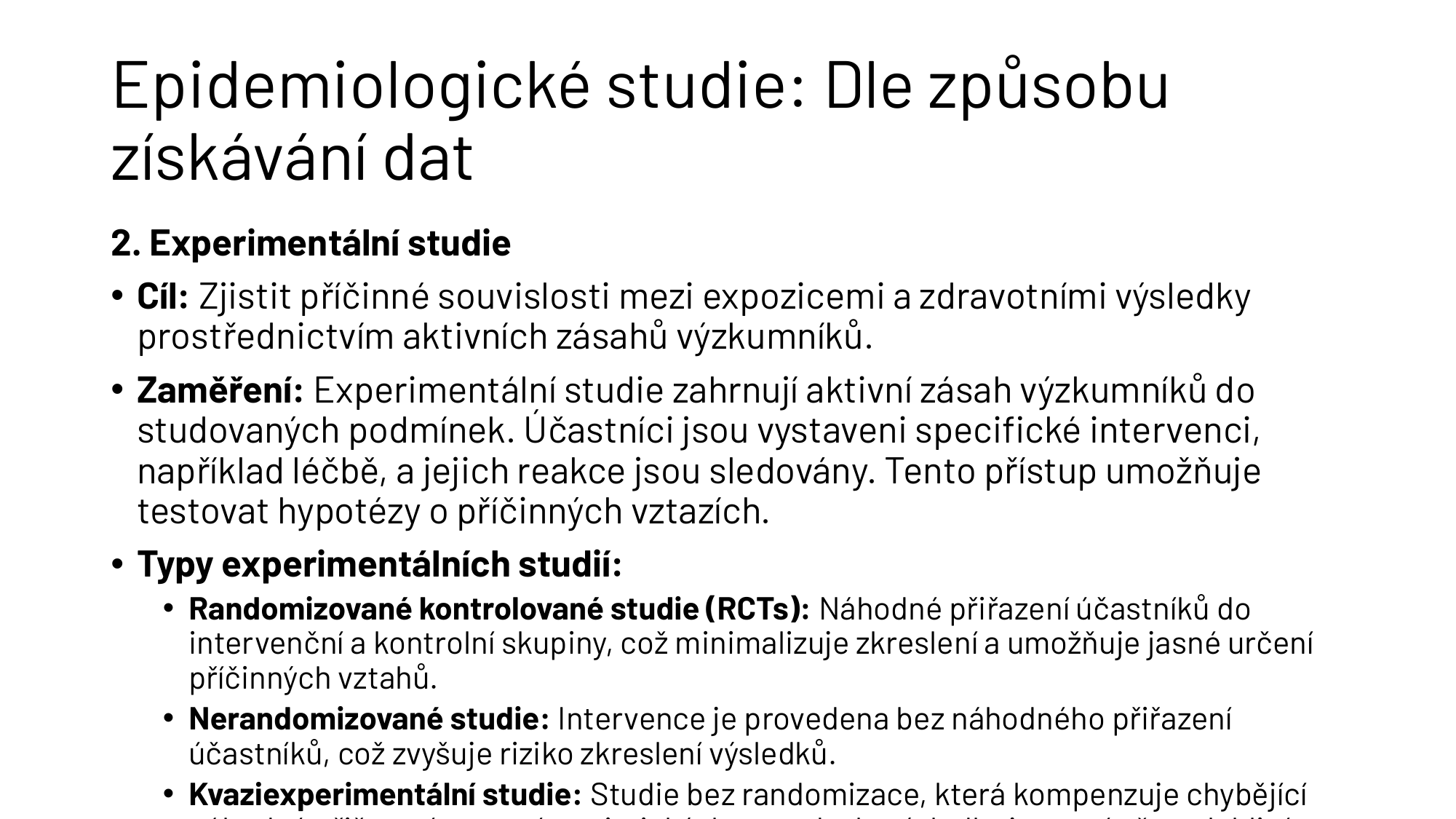

# Epidemiologické studie: Dle způsobu získávání dat
2. Experimentální studie
Cíl: Zjistit příčinné souvislosti mezi expozicemi a zdravotními výsledky prostřednictvím aktivních zásahů výzkumníků.
Zaměření: Experimentální studie zahrnují aktivní zásah výzkumníků do studovaných podmínek. Účastníci jsou vystaveni specifické intervenci, například léčbě, a jejich reakce jsou sledovány. Tento přístup umožňuje testovat hypotézy o příčinných vztazích.
Typy experimentálních studií:
Randomizované kontrolované studie (RCTs): Náhodné přiřazení účastníků do intervenční a kontrolní skupiny, což minimalizuje zkreslení a umožňuje jasné určení příčinných vztahů.
Nerandomizované studie: Intervence je provedena bez náhodného přiřazení účastníků, což zvyšuje riziko zkreslení výsledků.
Kvaziexperimentální studie: Studie bez randomizace, která kompenzuje chybějící náhodné přiřazení pomocí statistických metod, ale výsledky jsou méně spolehlivé.